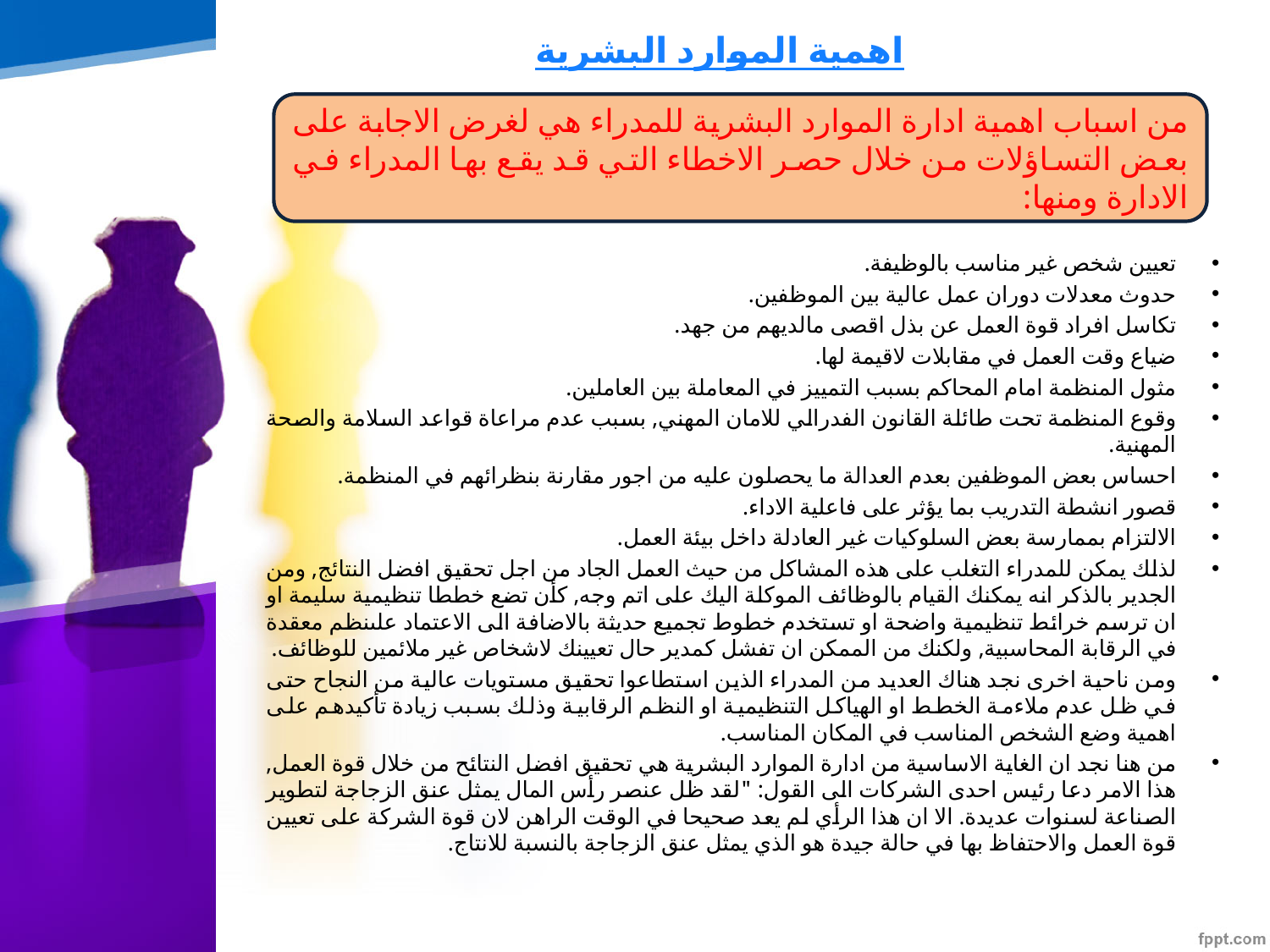

# اهمية الموارد البشرية
من اسباب اهمية ادارة الموارد البشرية للمدراء هي لغرض الاجابة على بعض التساؤلات من خلال حصر الاخطاء التي قد يقع بها المدراء في الادارة ومنها:
تعيين شخص غير مناسب بالوظيفة.
حدوث معدلات دوران عمل عالية بين الموظفين.
تكاسل افراد قوة العمل عن بذل اقصى مالديهم من جهد.
ضياع وقت العمل في مقابلات لاقيمة لها.
مثول المنظمة امام المحاكم بسبب التمييز في المعاملة بين العاملين.
وقوع المنظمة تحت طائلة القانون الفدرالي للامان المهني, بسبب عدم مراعاة قواعد السلامة والصحة المهنية.
احساس بعض الموظفين بعدم العدالة ما يحصلون عليه من اجور مقارنة بنظرائهم في المنظمة.
قصور انشطة التدريب بما يؤثر على فاعلية الاداء.
الالتزام بممارسة بعض السلوكيات غير العادلة داخل بيئة العمل.
لذلك يمكن للمدراء التغلب على هذه المشاكل من حيث العمل الجاد من اجل تحقيق افضل النتائج, ومن الجدير بالذكر انه يمكنك القيام بالوظائف الموكلة اليك على اتم وجه, كأن تضع خططا تنظيمية سليمة او ان ترسم خرائط تنظيمية واضحة او تستخدم خطوط تجميع حديثة بالاضافة الى الاعتماد علىنظم معقدة في الرقابة المحاسبية, ولكنك من الممكن ان تفشل كمدير حال تعيينك لاشخاص غير ملائمين للوظائف.
ومن ناحية اخرى نجد هناك العديد من المدراء الذين استطاعوا تحقيق مستويات عالية من النجاح حتى في ظل عدم ملاءمة الخطط او الهياكل التنظيمية او النظم الرقابية وذلك بسبب زيادة تأكيدهم على اهمية وضع الشخص المناسب في المكان المناسب.
من هنا نجد ان الغاية الاساسية من ادارة الموارد البشرية هي تحقيق افضل النتائح من خلال قوة العمل, هذا الامر دعا رئيس احدى الشركات الى القول: "لقد ظل عنصر رأس المال يمثل عنق الزجاجة لتطوير الصناعة لسنوات عديدة. الا ان هذا الرأي لم يعد صحيحا في الوقت الراهن لان قوة الشركة على تعيين قوة العمل والاحتفاظ بها في حالة جيدة هو الذي يمثل عنق الزجاجة بالنسبة للانتاج.